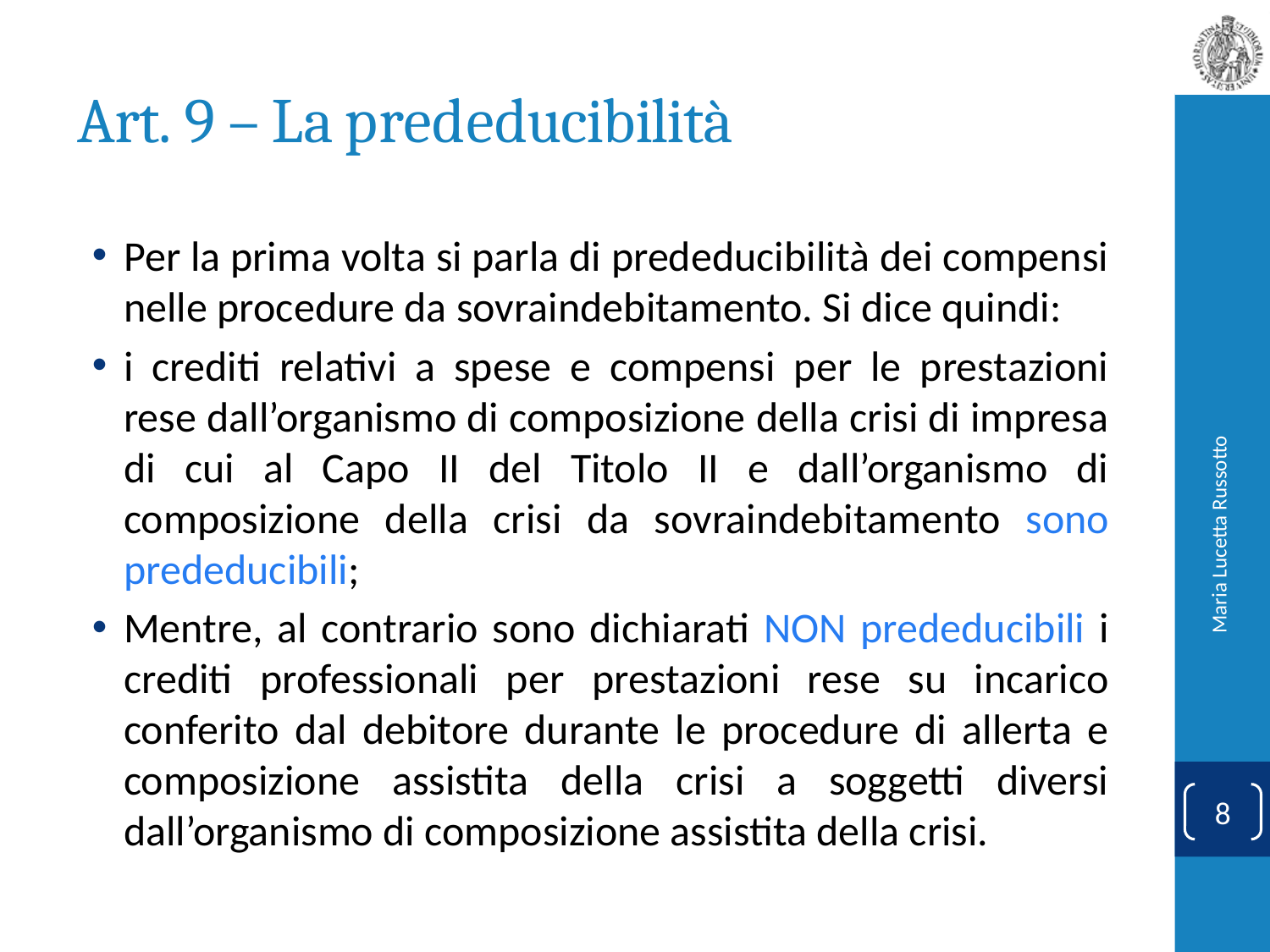

# Art. 9 – La prededucibilità
Per la prima volta si parla di prededucibilità dei compensi nelle procedure da sovraindebitamento. Si dice quindi:
i crediti relativi a spese e compensi per le prestazioni rese dall’organismo di composizione della crisi di impresa di cui al Capo II del Titolo II e dall’organismo di composizione della crisi da sovraindebitamento sono prededucibili;
Mentre, al contrario sono dichiarati NON prededucibili i crediti professionali per prestazioni rese su incarico conferito dal debitore durante le procedure di allerta e composizione assistita della crisi a soggetti diversi dall’organismo di composizione assistita della crisi.

Maria Lucetta Russotto
8